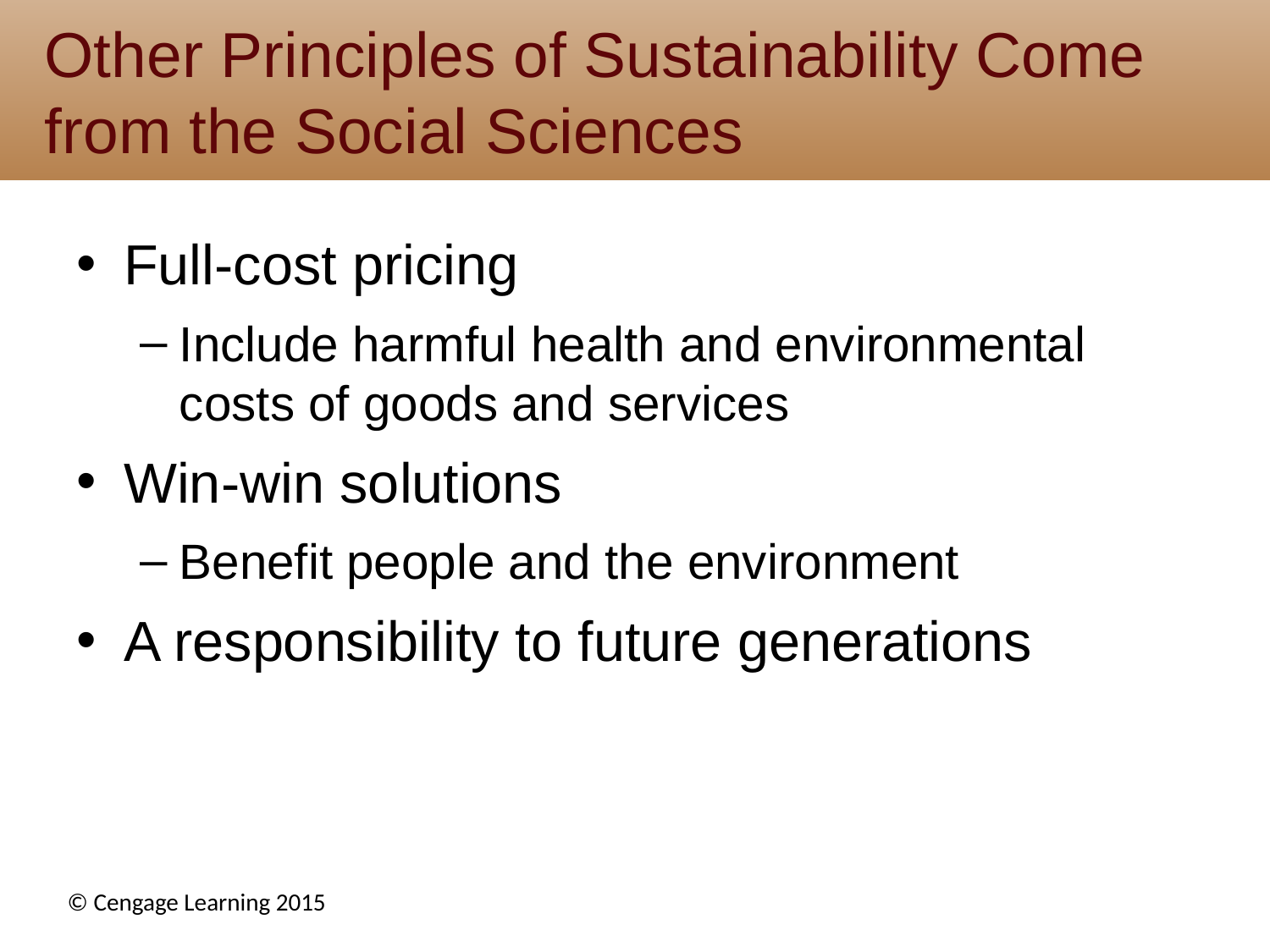

# Other Principles of Sustainability Come from the Social Sciences
Full-cost pricing
Include harmful health and environmental costs of goods and services
Win-win solutions
Benefit people and the environment
A responsibility to future generations